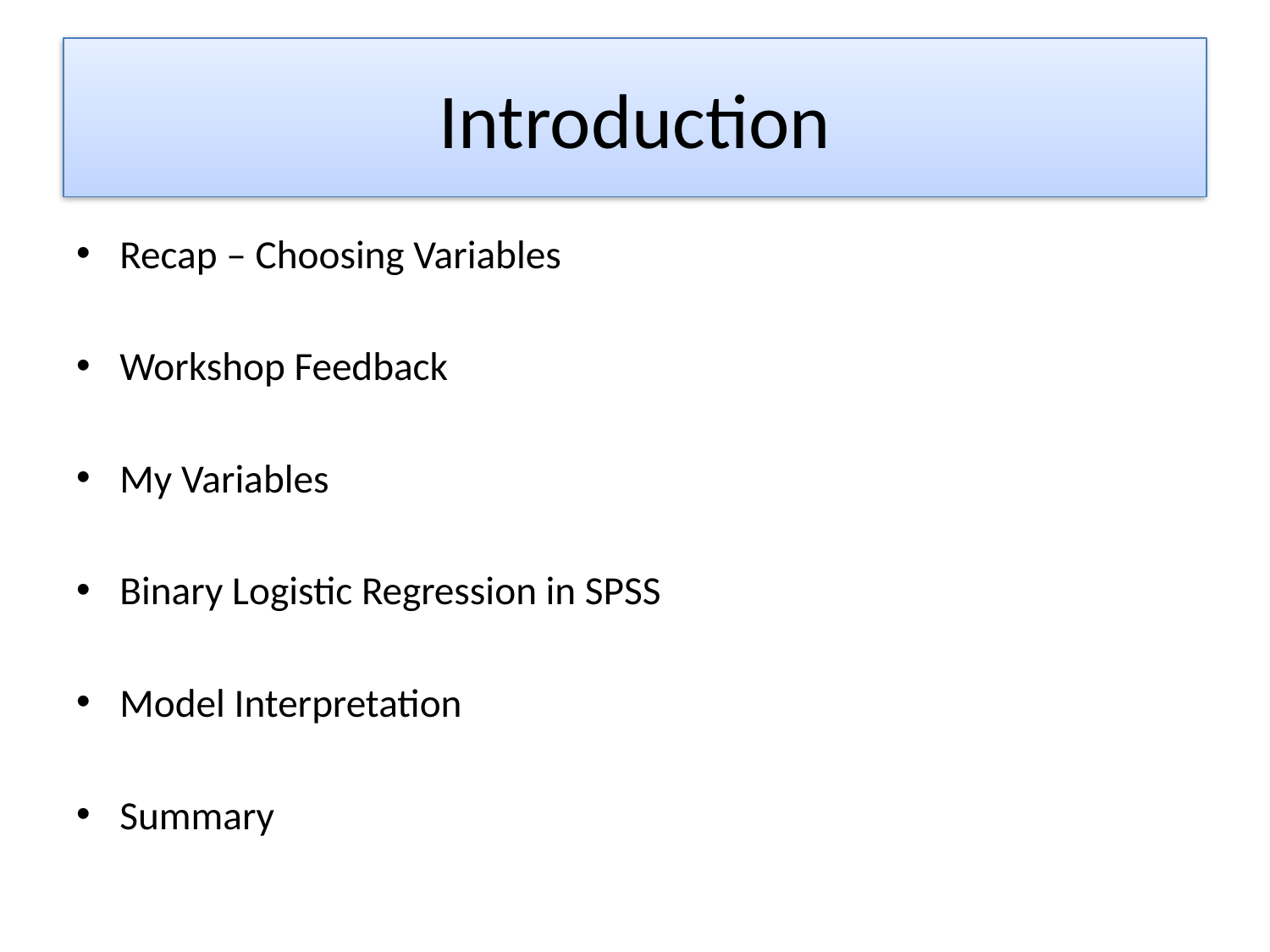

# Introduction
Recap – Choosing Variables

Workshop Feedback

My Variables

Binary Logistic Regression in SPSS

Model Interpretation

Summary